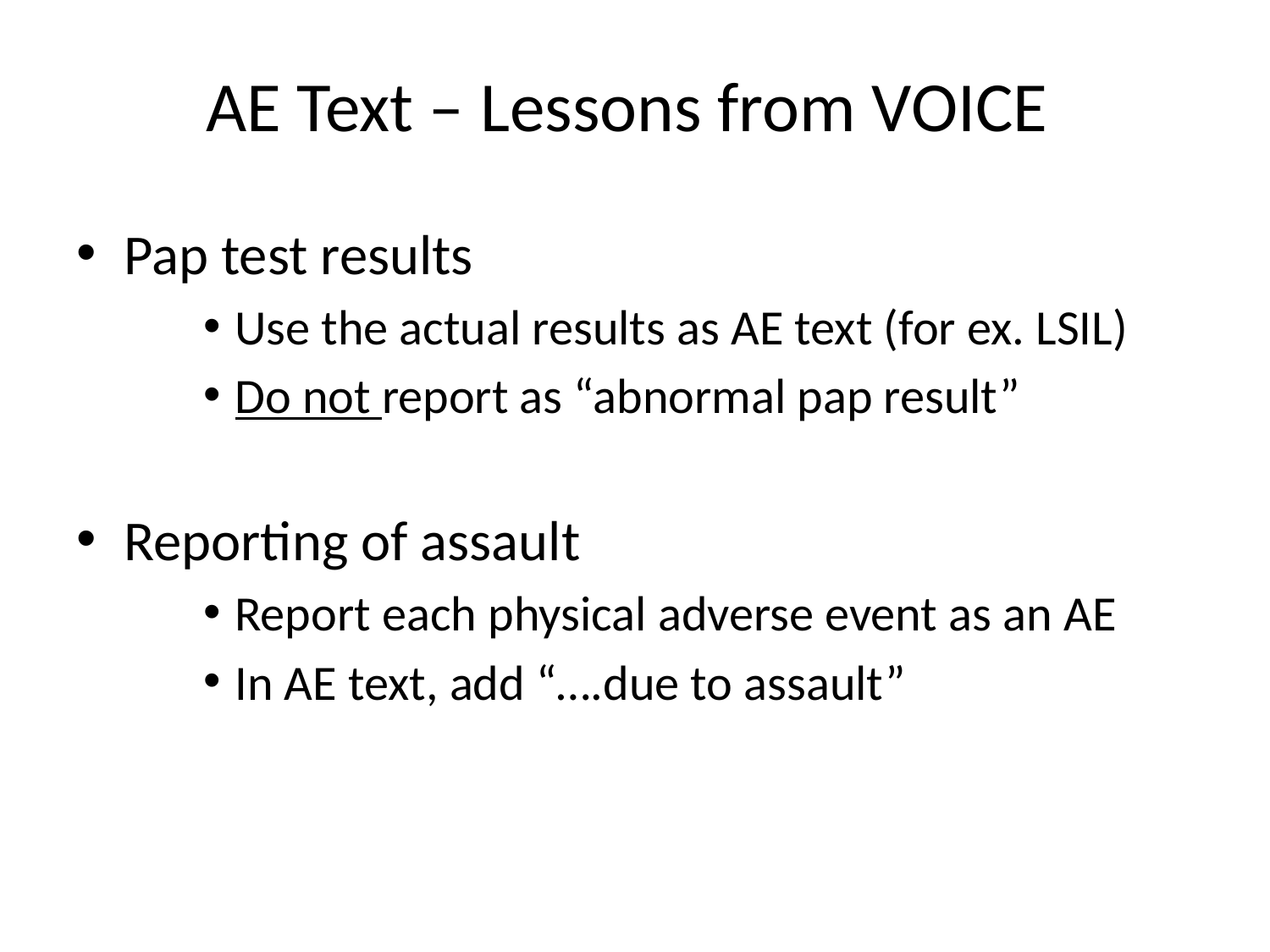

# AE Text – Lessons from VOICE
Pap test results
Use the actual results as AE text (for ex. LSIL)
Do not report as “abnormal pap result”

Reporting of assault
Report each physical adverse event as an AE
In AE text, add “….due to assault”